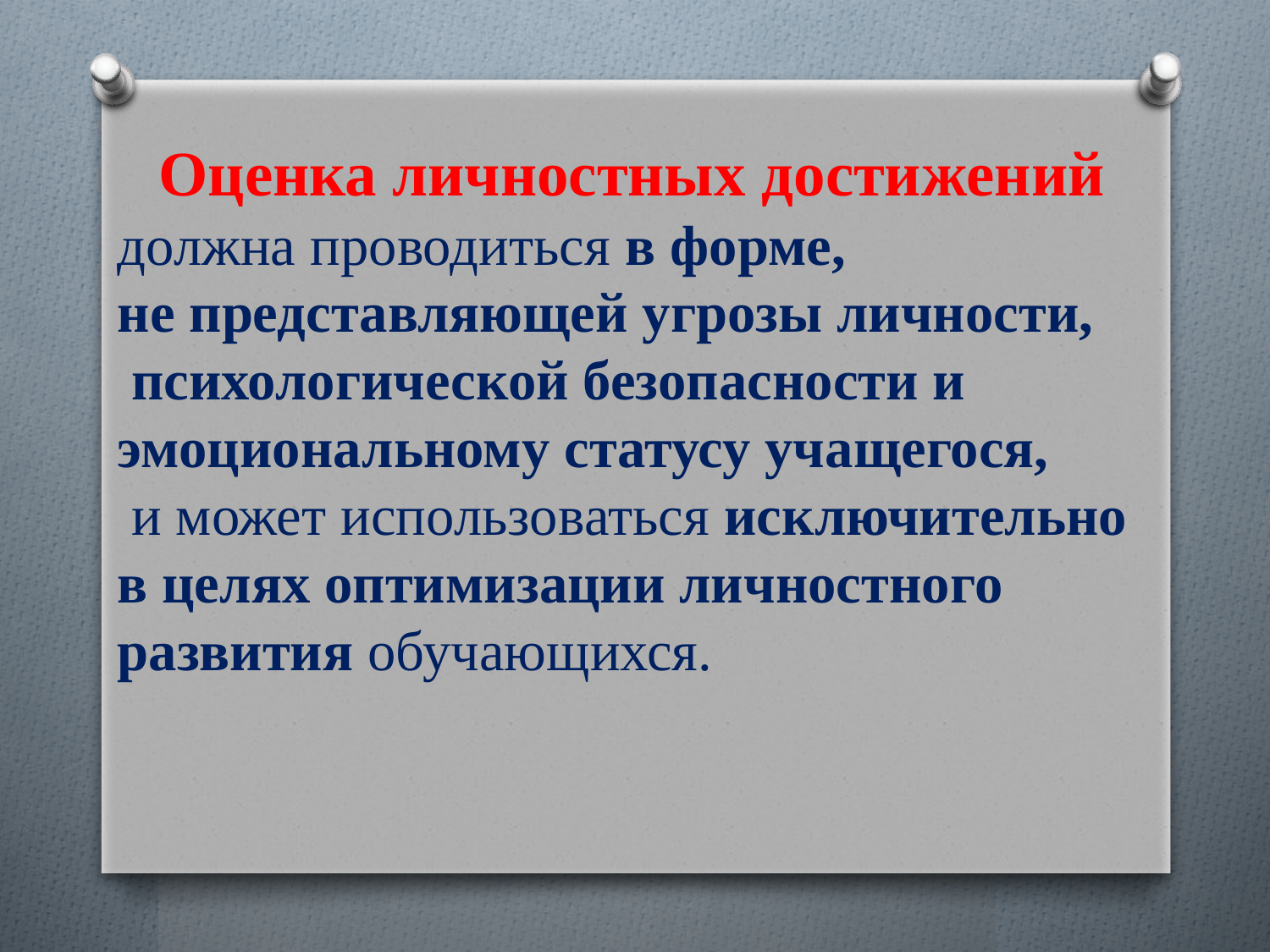

Оценка личностных достижений
должна проводиться в форме,
не представляющей угрозы личности,
 психологической безопасности и
эмоциональному статусу учащегося,
 и может использоваться исключительно в целях оптимизации личностного развития обучающихся.